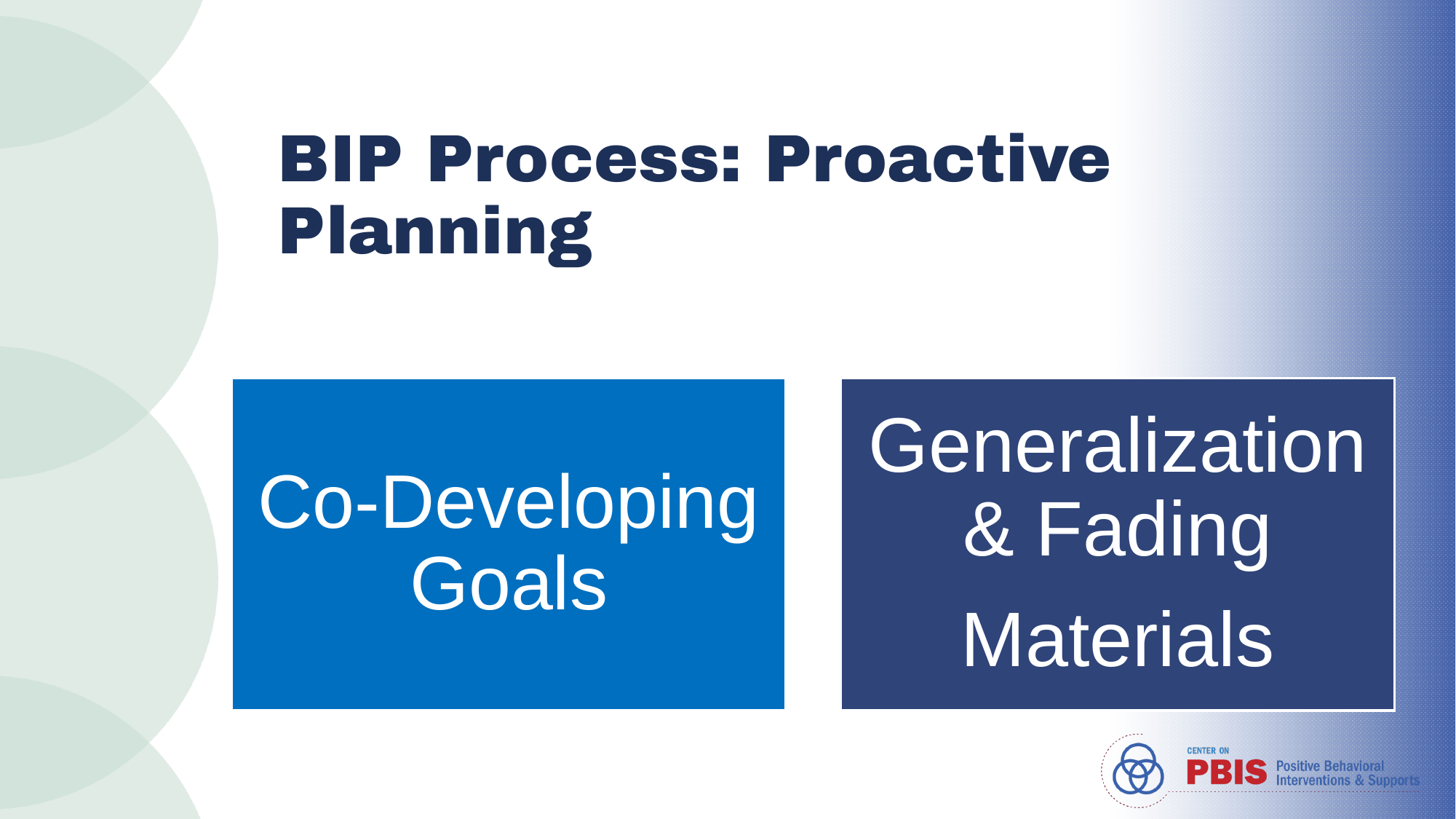

# BIP Process: Proactive Planning

Co-Developing Goals

Generalization & Fading
Materials